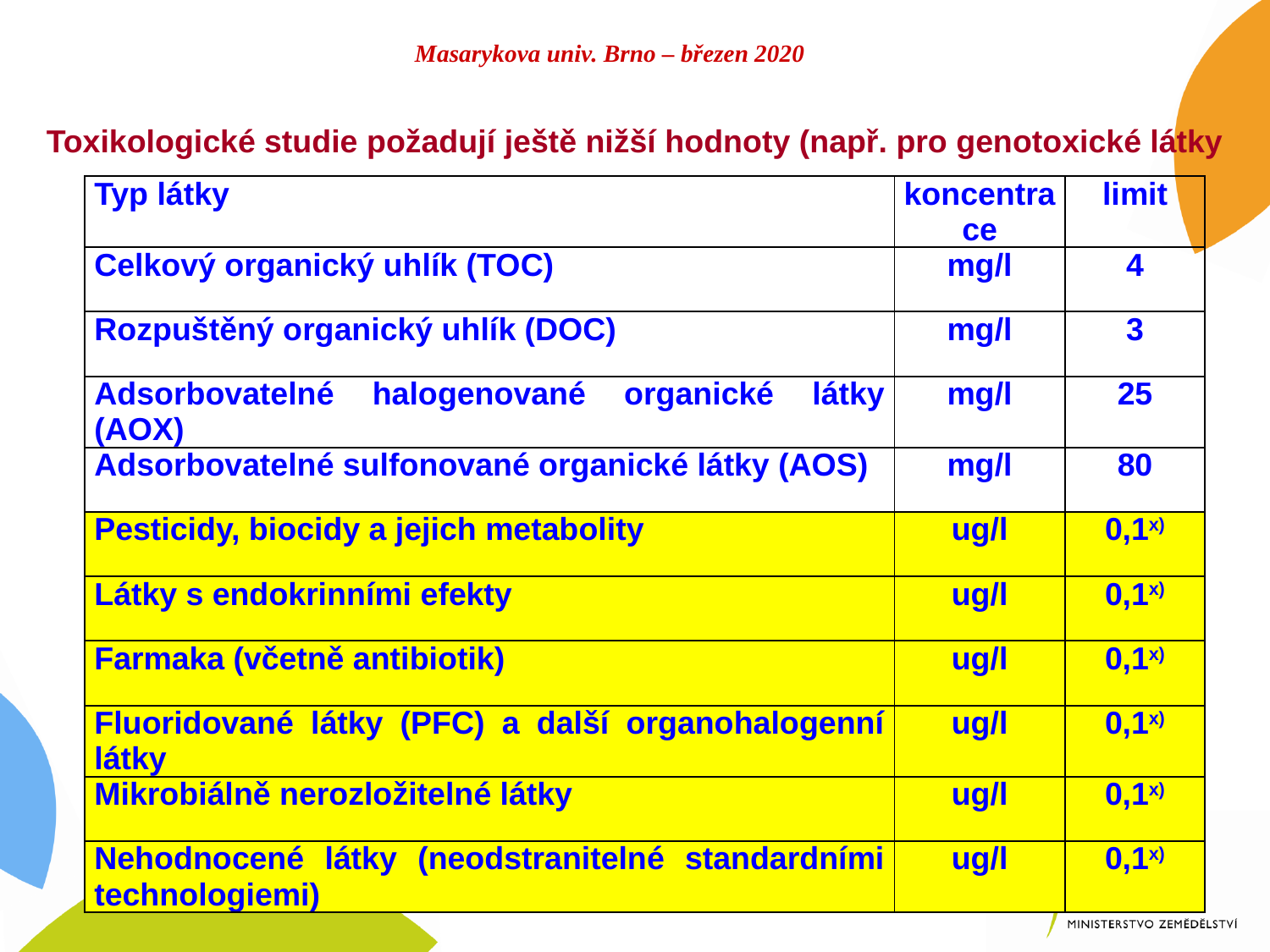

Masarykova univ. Brno – březen 2020
# Toxikologické studie požadují ještě nižší hodnoty (např. pro genotoxické látky
| Typ látky | koncentrace | limit |
| --- | --- | --- |
| Celkový organický uhlík (TOC) | mg/l | 4 |
| Rozpuštěný organický uhlík (DOC) | mg/l | 3 |
| Adsorbovatelné halogenované organické látky (AOX) | mg/l | 25 |
| Adsorbovatelné sulfonované organické látky (AOS) | mg/l | 80 |
| Pesticidy, biocidy a jejich metabolity | ug/l | 0,1x) |
| Látky s endokrinními efekty | ug/l | 0,1x) |
| Farmaka (včetně antibiotik) | ug/l | 0,1x) |
| Fluoridované látky (PFC) a další organohalogenní látky | ug/l | 0,1x) |
| Mikrobiálně nerozložitelné látky | ug/l | 0,1x) |
| Nehodnocené látky (neodstranitelné standardními technologiemi) | ug/l | 0,1x) |